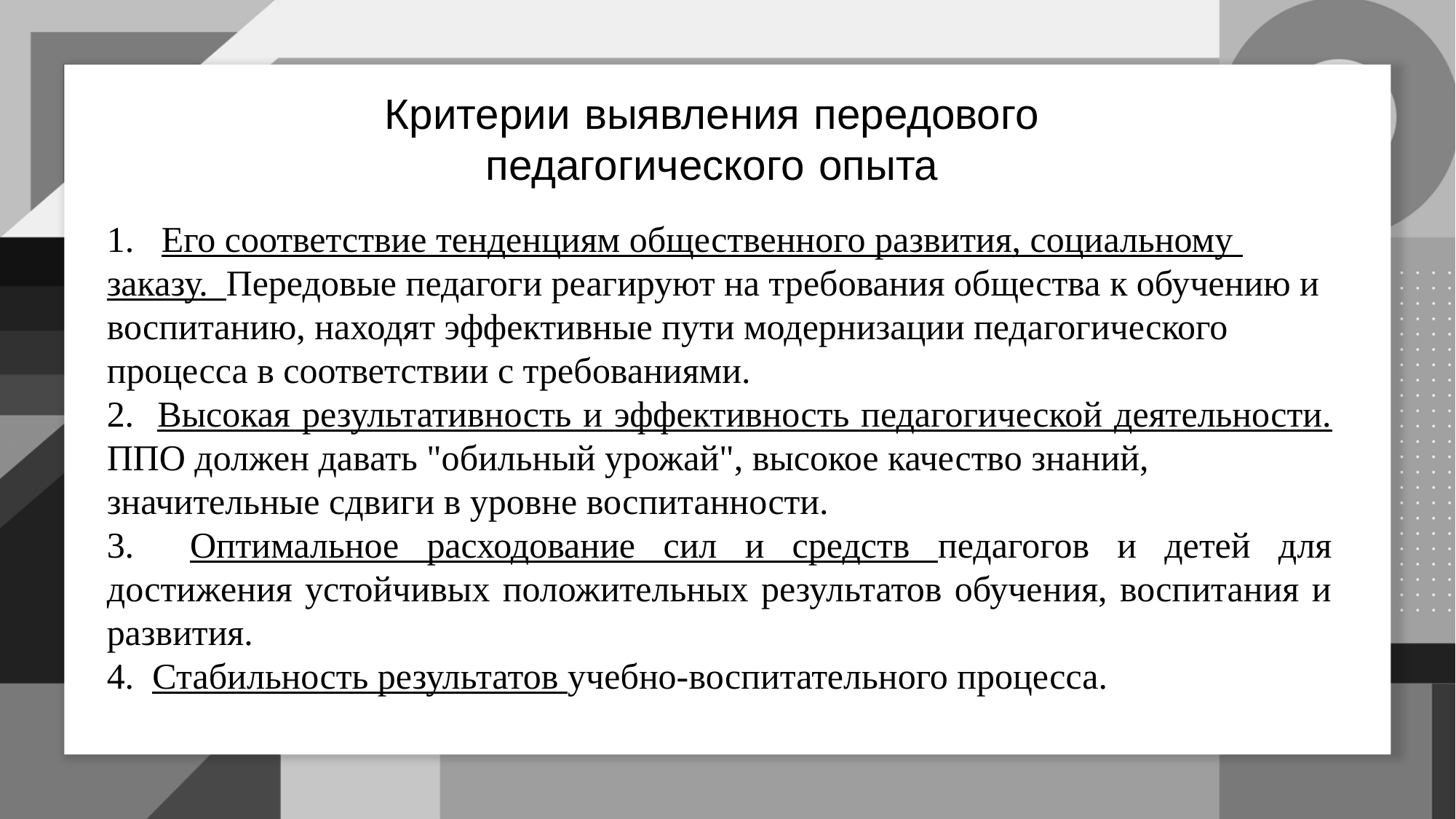

Критерии выявления передового
педагогического опыта
Его соответствие тенденциям общественного развития, социальному
заказу.  Передовые педагоги реагируют на требования общества к обучению и
воспитанию, находят эффективные пути модернизации педагогического
процесса в соответствии с требованиями.
2.  Высокая результативность и эффективность педагогической деятельности. ППО должен давать "обильный урожай", высокое качество знаний,
значительные сдвиги в уровне воспитанности.
3.  Оптимальное расходование сил и средств педагогов и детей для достижения устойчивых положительных результатов обучения, воспитания и развития.
4.  Стабильность результатов учебно-воспитательного процесса.